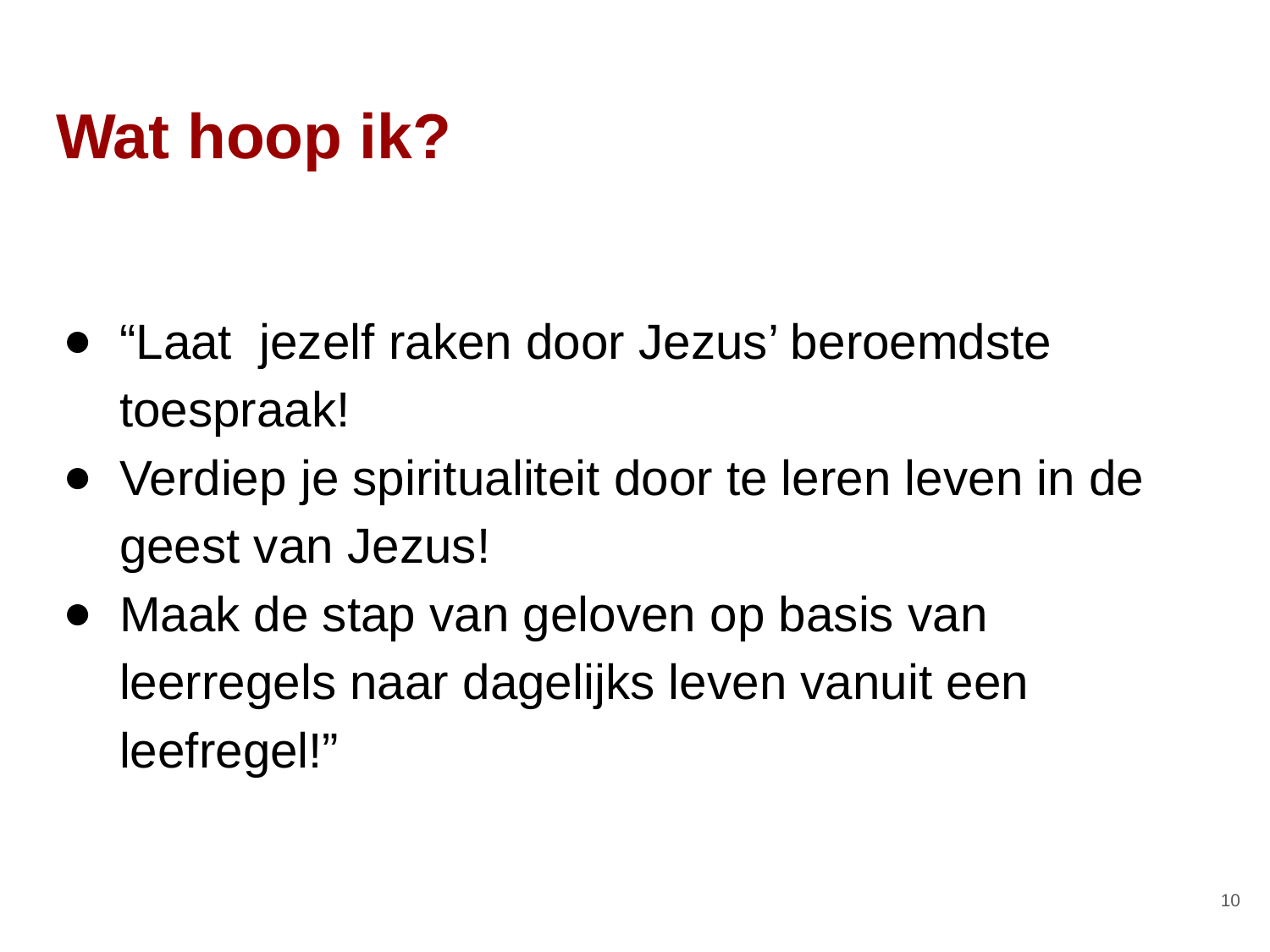

# Wat hoop ik?
“Laat  jezelf raken door Jezus’ beroemdste toespraak!
Verdiep je spiritualiteit door te leren leven in de geest van Jezus!
Maak de stap van geloven op basis van leerregels naar dagelijks leven vanuit een leefregel!”

10